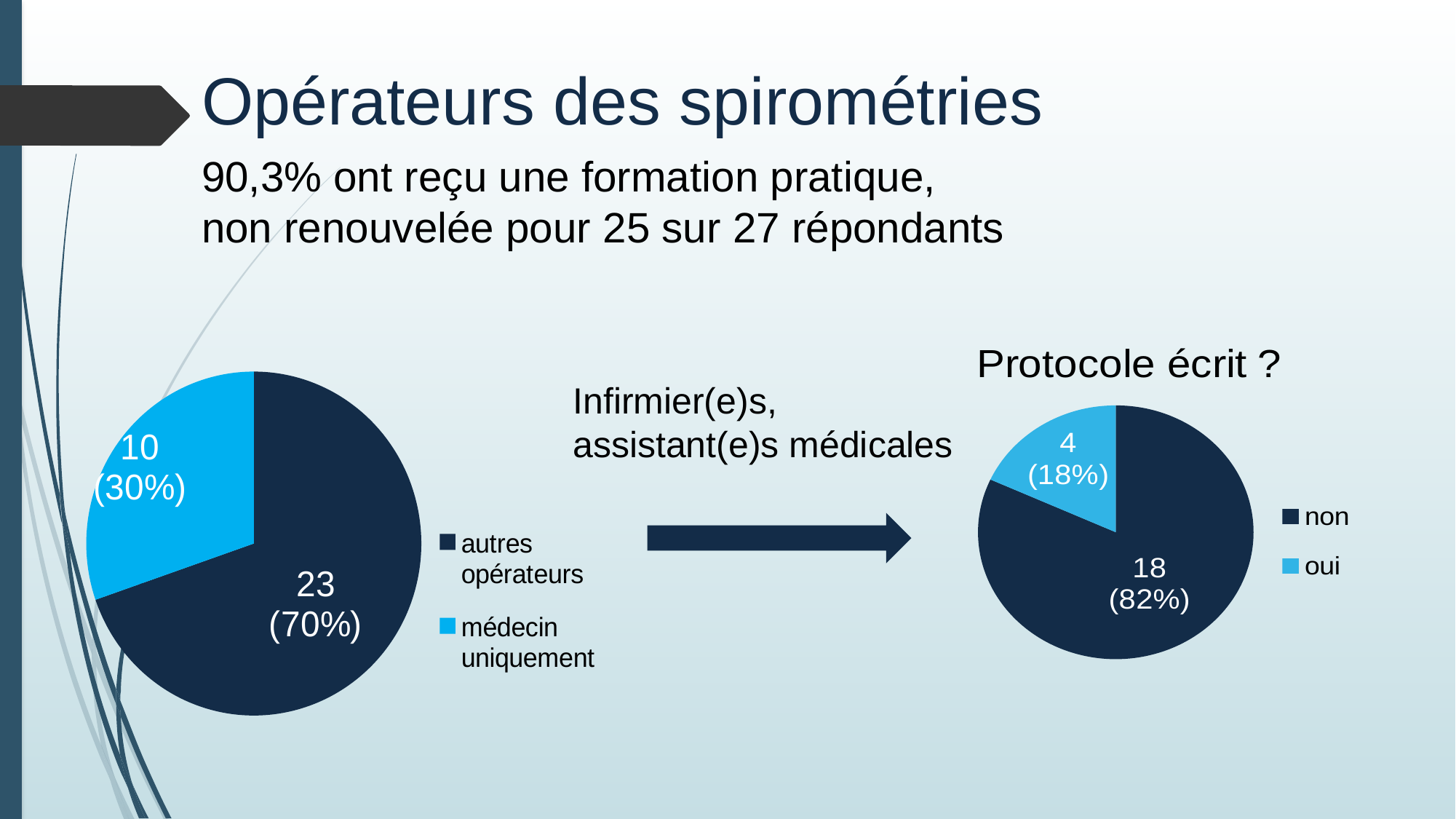

Opérateurs des spirométries
90,3% ont reçu une formation pratique,
non renouvelée pour 25 sur 27 répondants

### Chart: Protocole écrit ?

| Category | Ventes |
|---|---|
| non | 18.0 |
| oui | 4.0 |

### Chart

| Category | Ventes |
|---|---|
| autres opérateurs | 23.0 |
| médecin uniquement | 10.0 |
Infirmier(e)s, assistant(e)s médicales